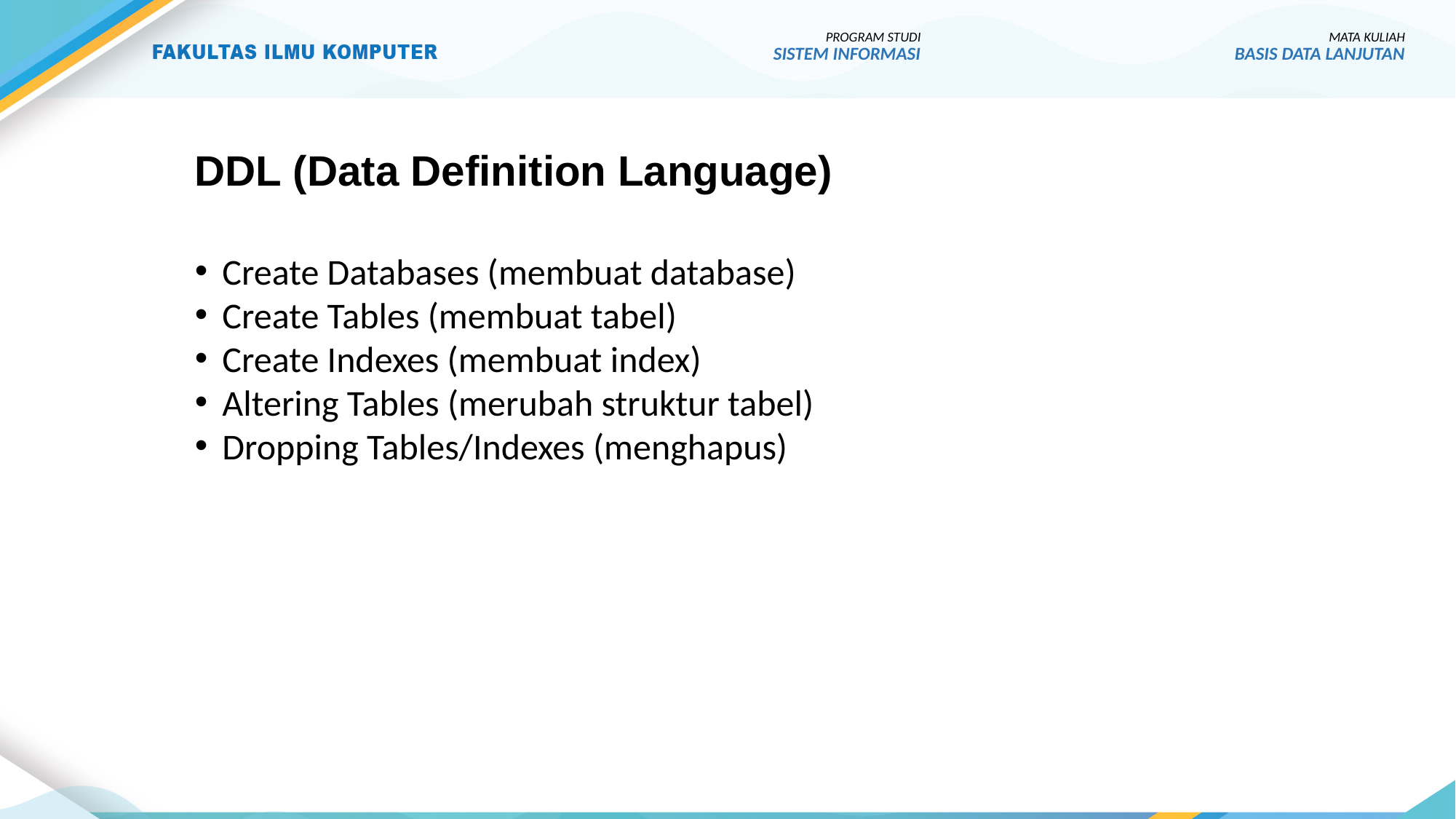

# DDL (Data Definition Language)
Create Databases (membuat database)
Create Tables (membuat tabel)
Create Indexes (membuat index)
Altering Tables (merubah struktur tabel)
Dropping Tables/Indexes (menghapus)